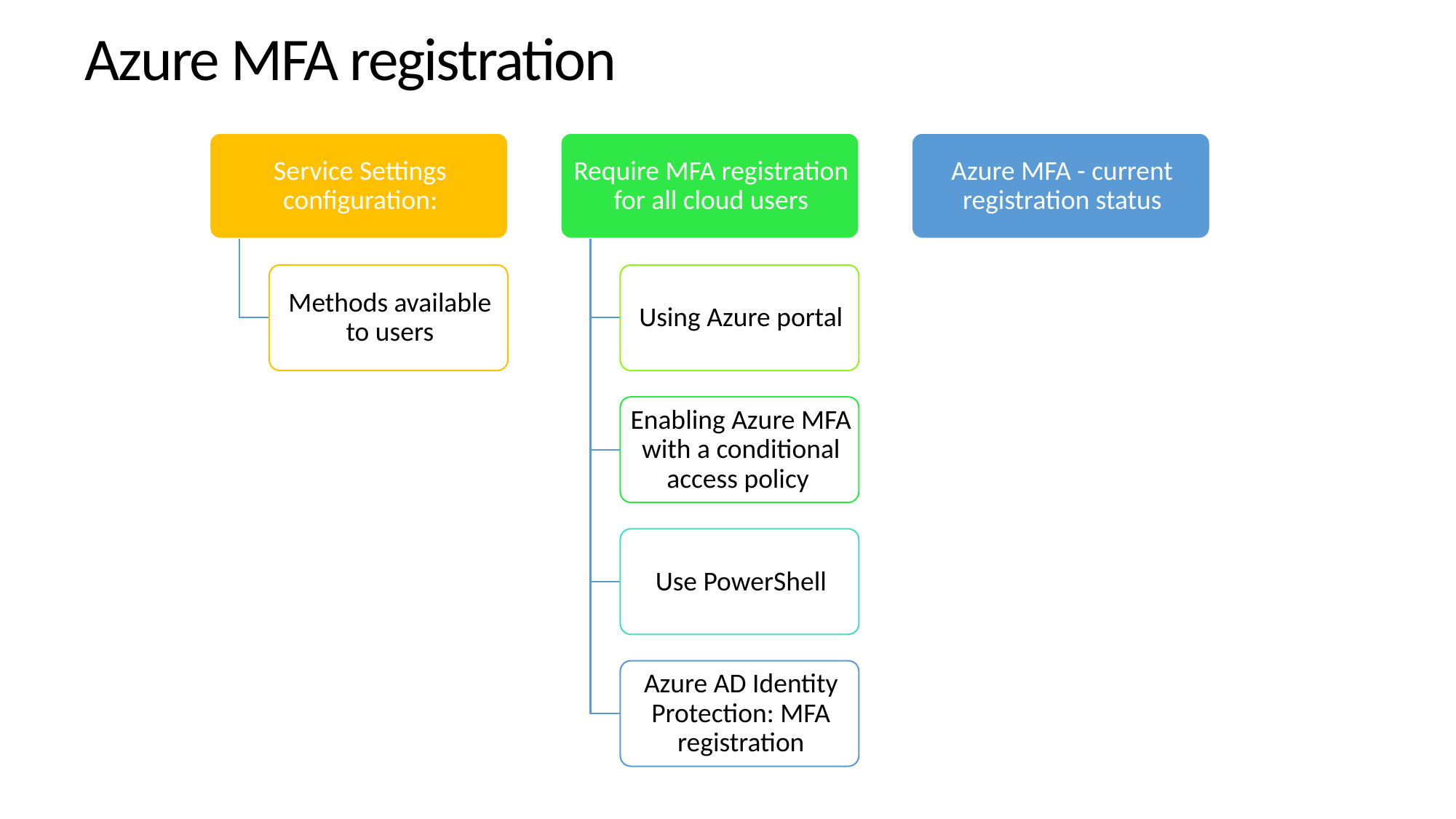

Azure MFA registration
Service Settings configuration:
Methods available to users
Require MFA registration for all cloud users
Using Azure portal
Enabling Azure MFA with a conditional access policy
Use PowerShell
Azure AD Identity Protection: MFA registration
Azure MFA - current registration status